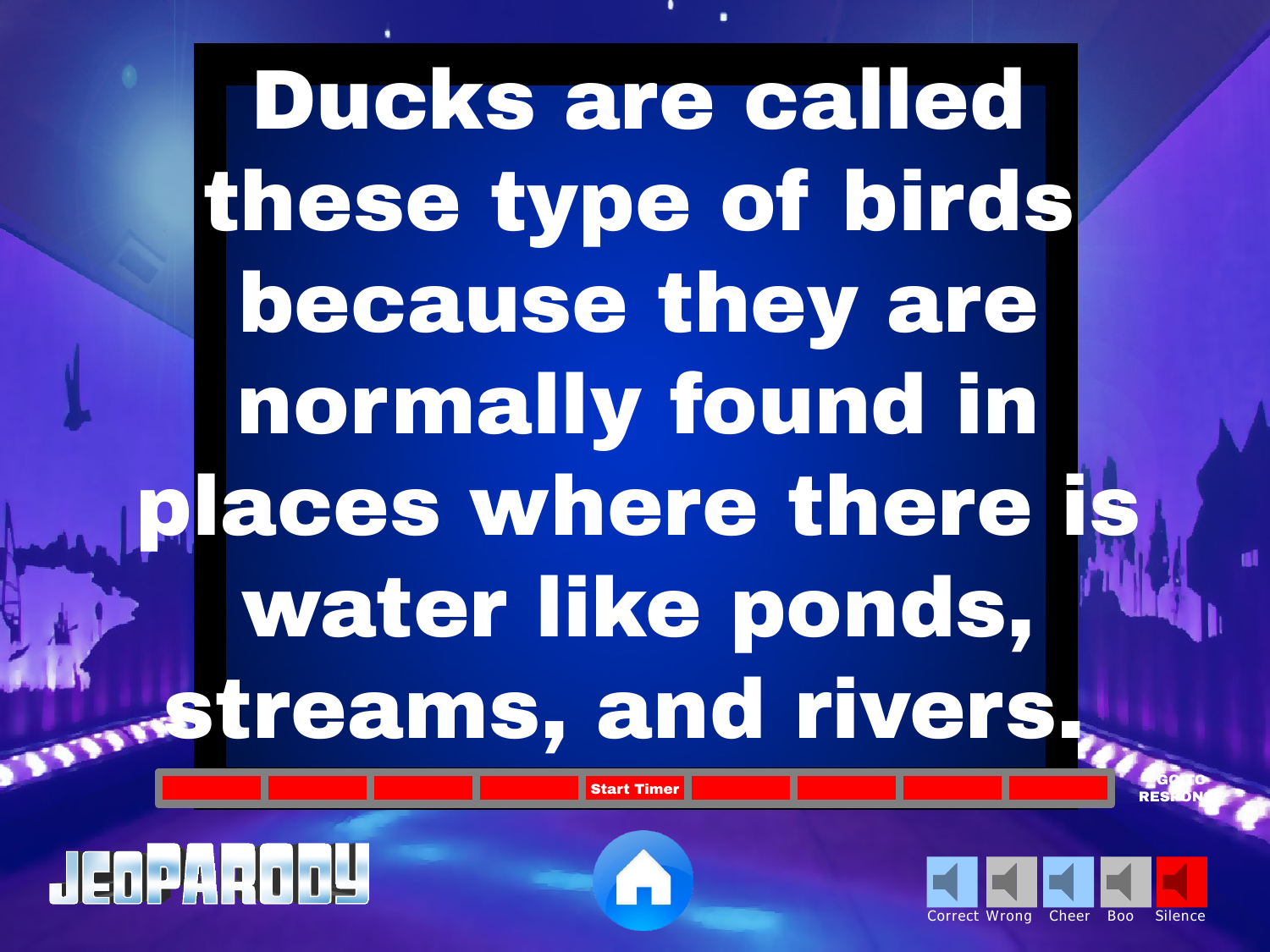

Ducks are called these type of birds because they are normally found in places where there is water like ponds, streams, and rivers.